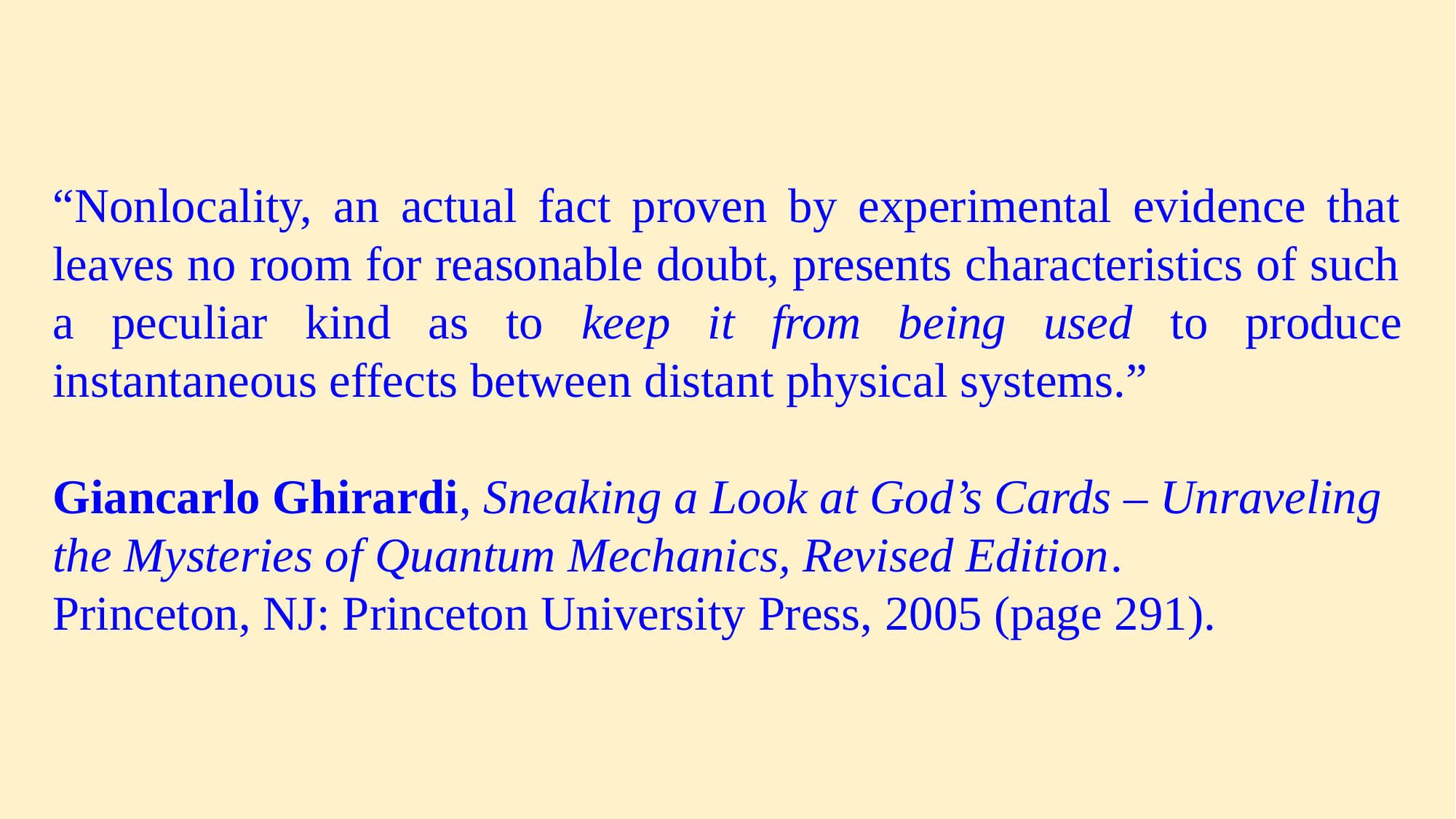

“Nonlocality, an actual fact proven by experimental evidence that leaves no room for reasonable doubt, presents characteristics of such a peculiar kind as to keep it from being used to produce instantaneous effects between distant physical systems.”

Giancarlo Ghirardi, Sneaking a Look at God’s Cards – Unraveling the Mysteries of Quantum Mechanics, Revised Edition.
Princeton, NJ: Princeton University Press, 2005 (page 291).